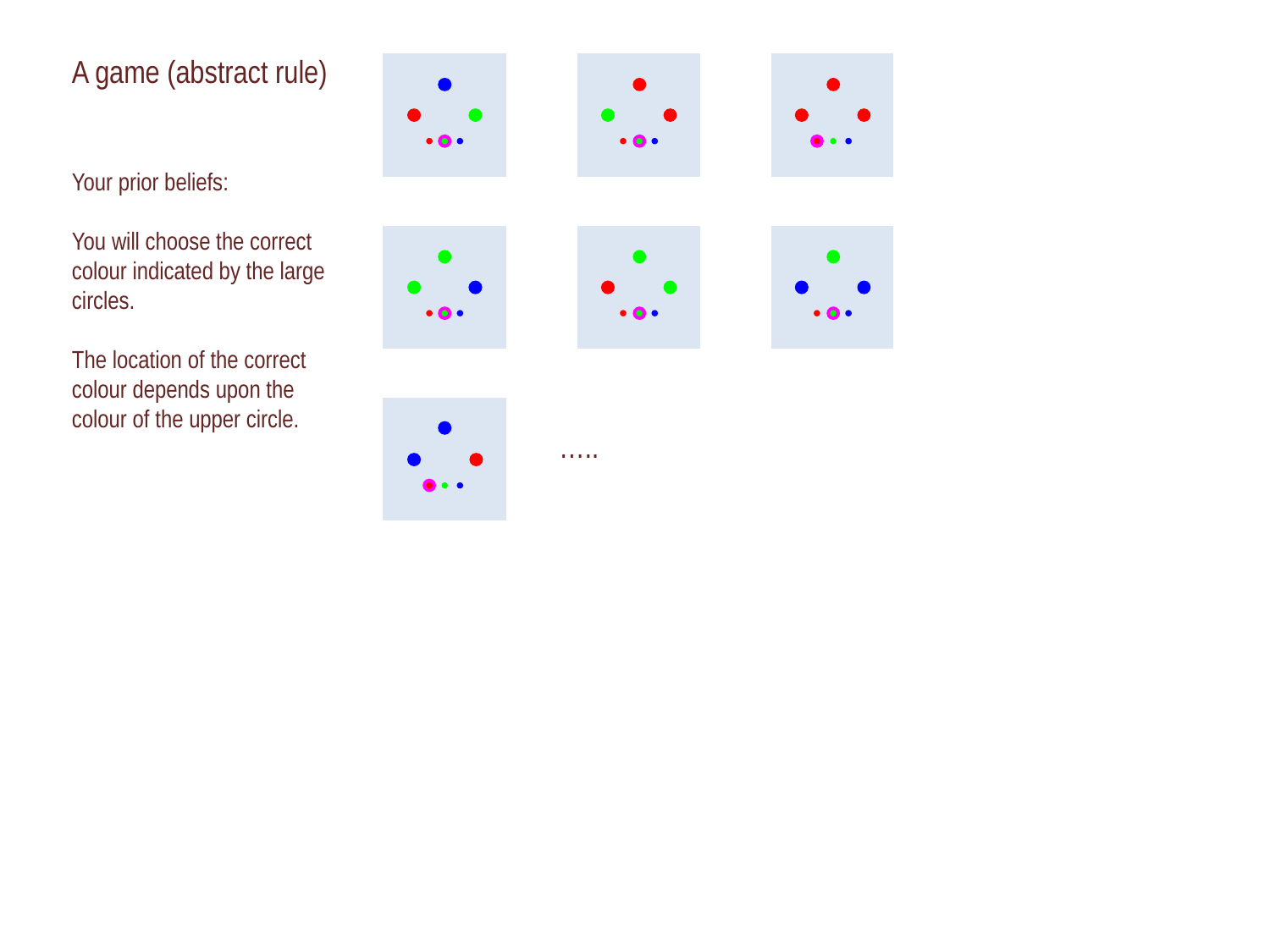

A game (abstract rule)

Your prior beliefs:

You will choose the correct colour indicated by the large circles.

The location of the correct colour depends upon the colour of the upper circle.

…..